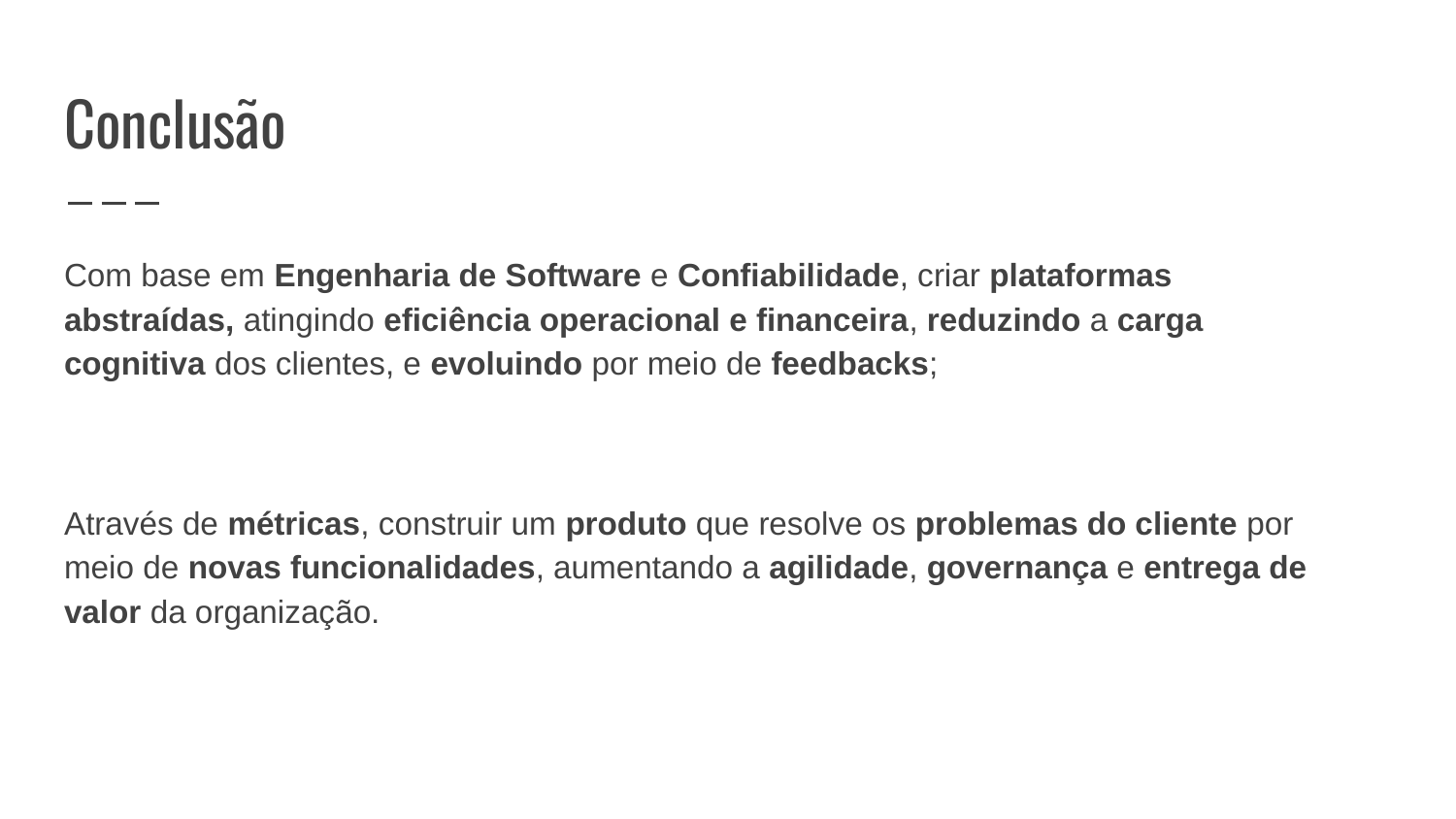

# Conclusão
Com base em Engenharia de Software e Confiabilidade, criar plataformas abstraídas, atingindo eficiência operacional e financeira, reduzindo a carga cognitiva dos clientes, e evoluindo por meio de feedbacks;
Através de métricas, construir um produto que resolve os problemas do cliente por meio de novas funcionalidades, aumentando a agilidade, governança e entrega de valor da organização.